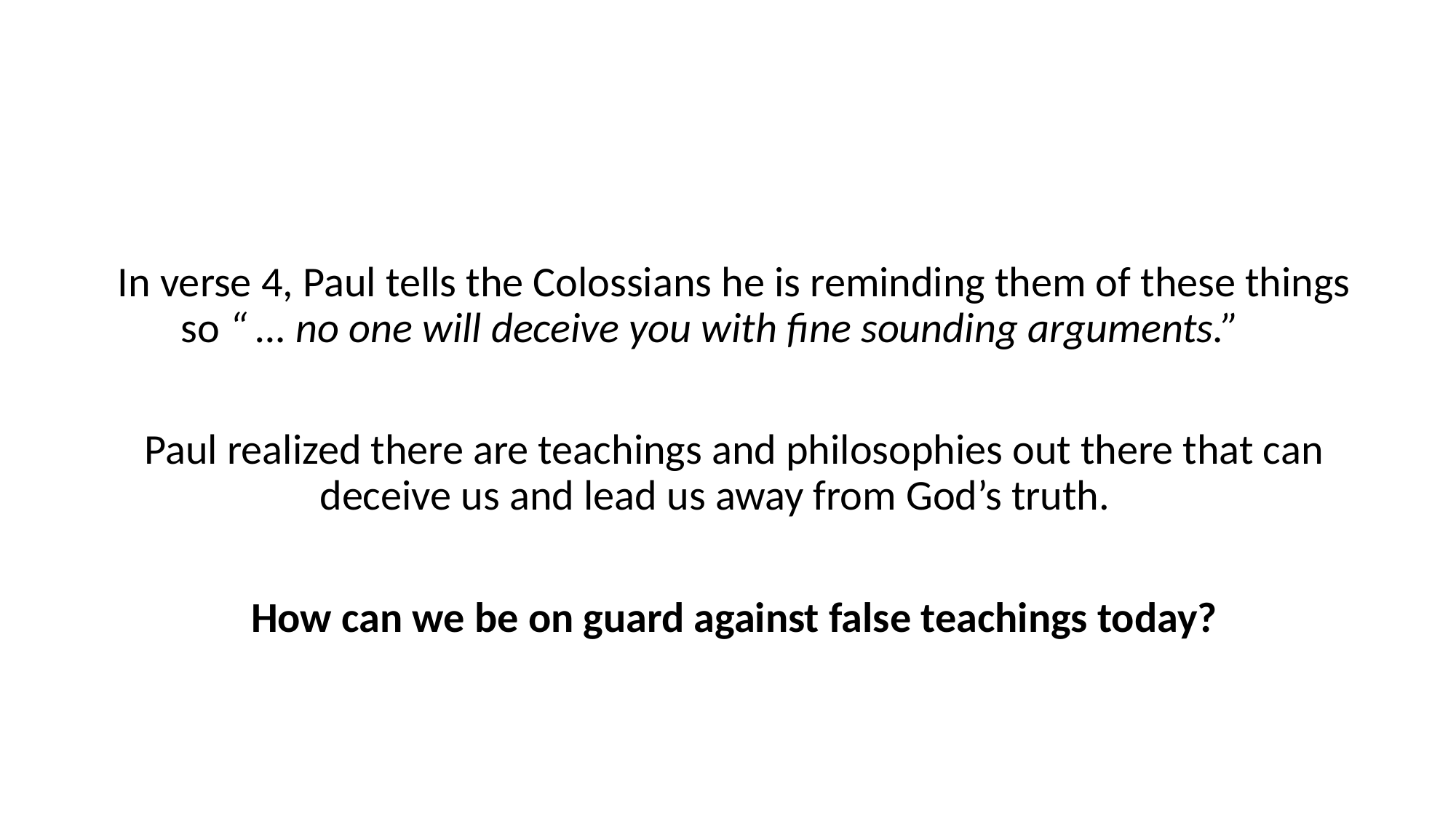

In verse 4, Paul tells the Colossians he is reminding them of these things so “ … no one will deceive you with fine sounding arguments.”

Paul realized there are teachings and philosophies out there that can deceive us and lead us away from God’s truth.

How can we be on guard against false teachings today?